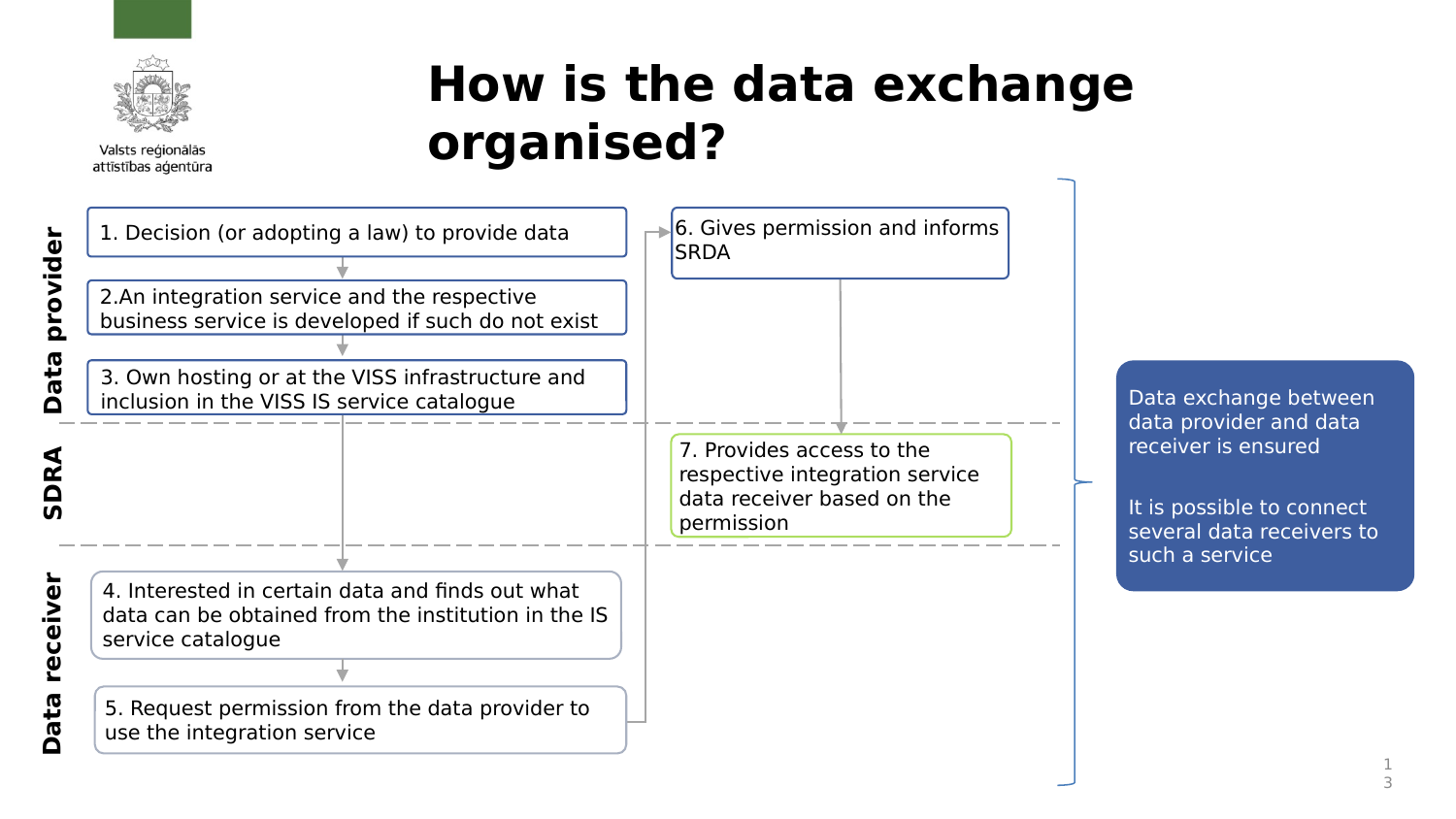

# How is the data exchange organised?

1. Decision (or adopting a law) to provide data

6. Gives permission and informs SRDA
Data provider

2.An integration service and the respective business service is developed if such do not exist

3. Own hosting or at the VISS infrastructure and inclusion in the VISS IS service catalogue

Data exchange between data provider and data receiver is ensured

It is possible to connect several data receivers to such a service
SDRA

7. Provides access to the respective integration service data receiver based on the permission
Data receiver

4. Interested in certain data and finds out what data can be obtained from the institution in the IS service catalogue

5. Request permission from the data provider to use the integration service
13